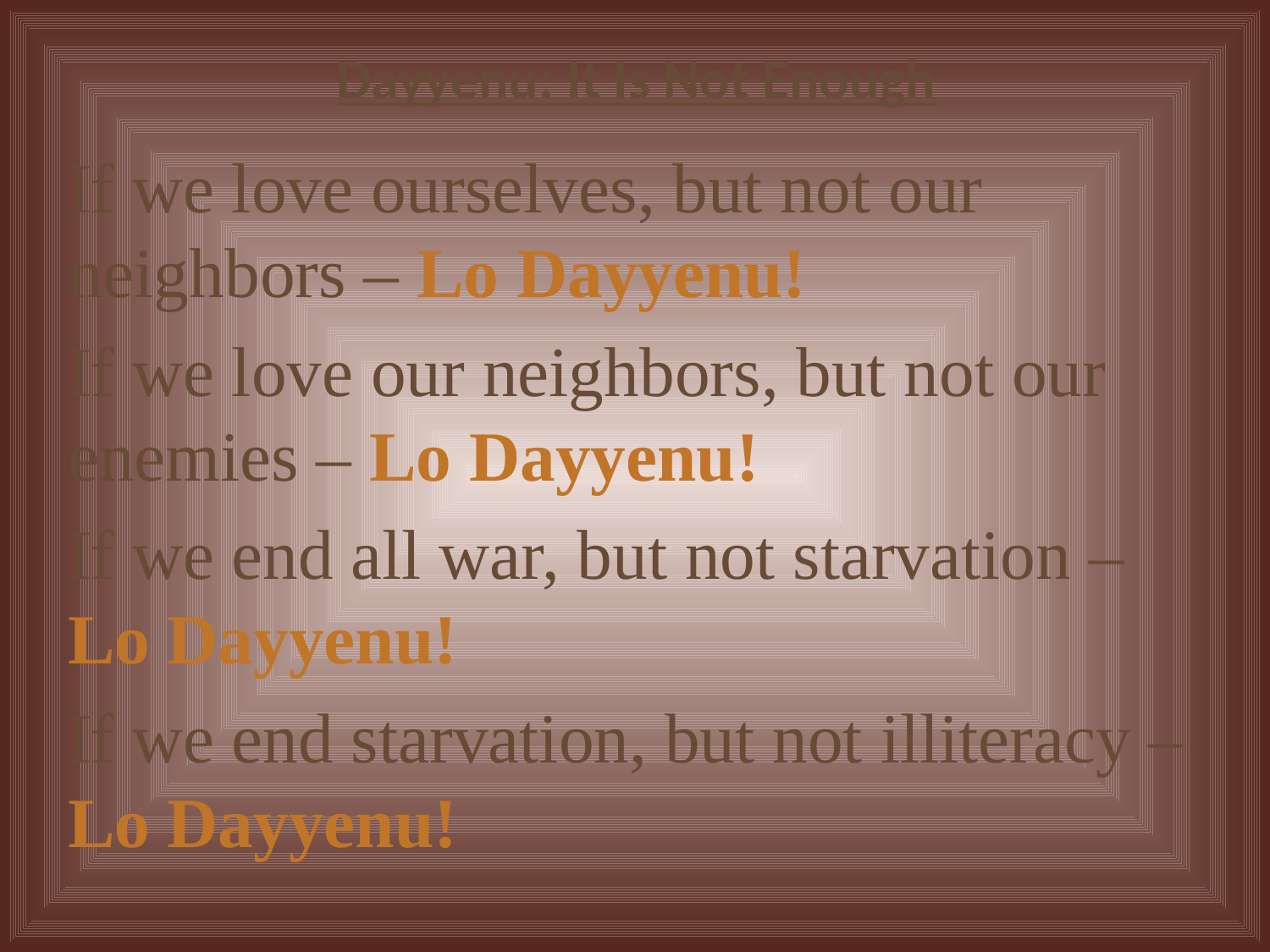

# Dayyenu: It Is Not Enough

If we love ourselves, but not our neighbors – Lo Dayyenu!
If we love our neighbors, but not our enemies – Lo Dayyenu!
If we end all war, but not starvation – Lo Dayyenu!
If we end starvation, but not illiteracy – Lo Dayyenu!